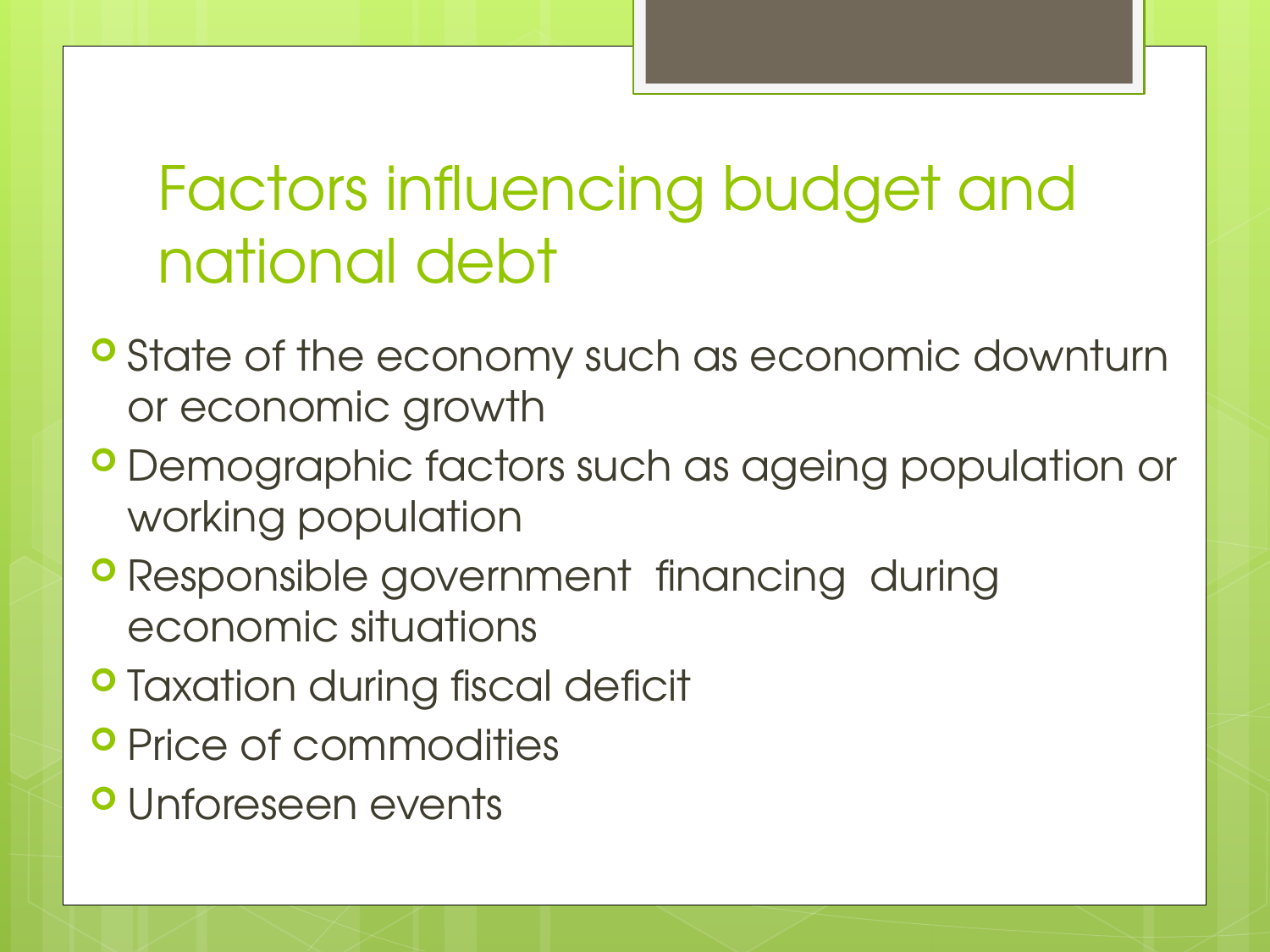

# Factors influencing budget and national debt
State of the economy such as economic downturn or economic growth
Demographic factors such as ageing population or working population
Responsible government  financing  during economic situations
Taxation during fiscal deficit
Price of commodities
Unforeseen events